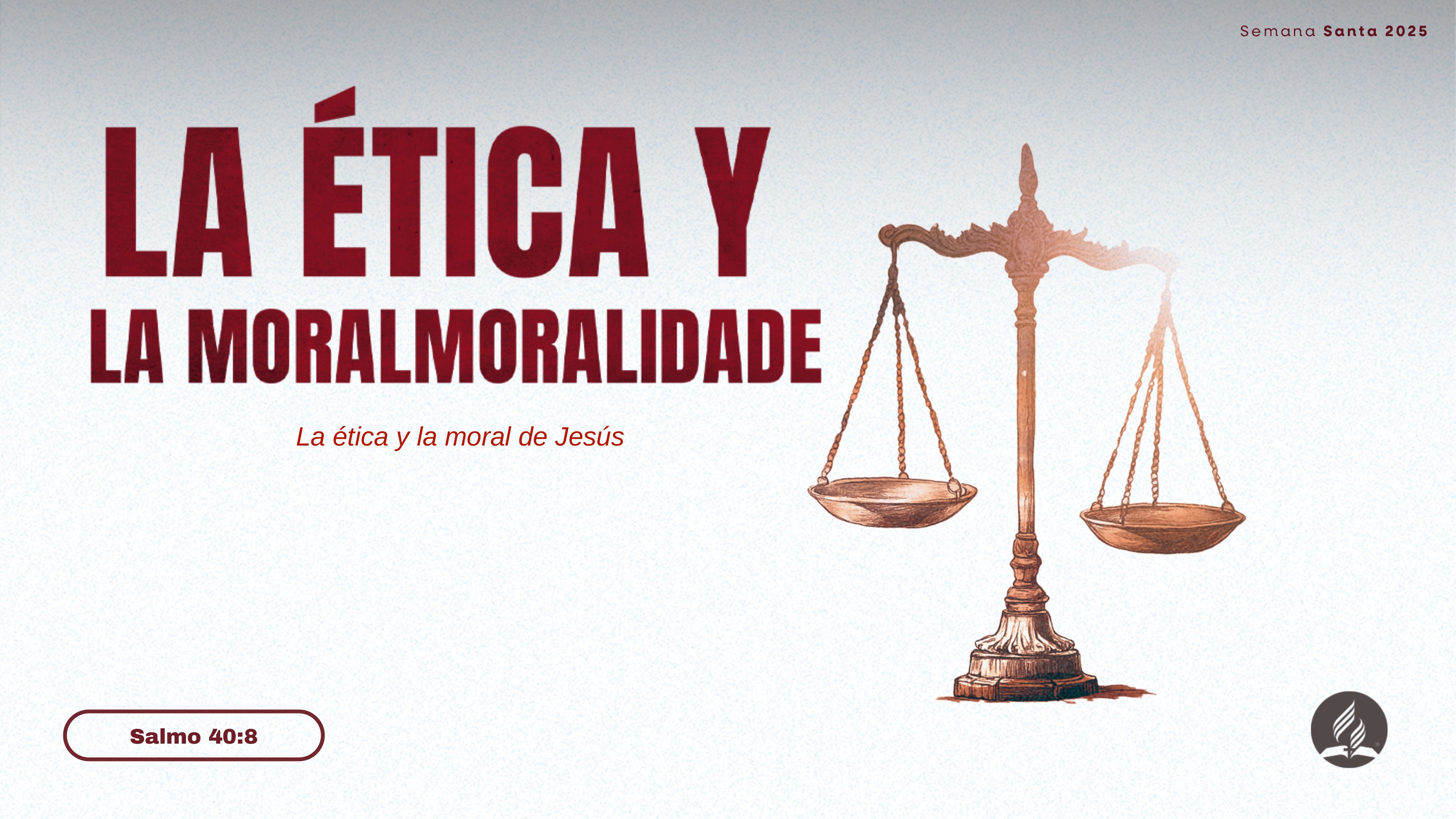

La ética y la moral de Jesús
Salmo 40:8